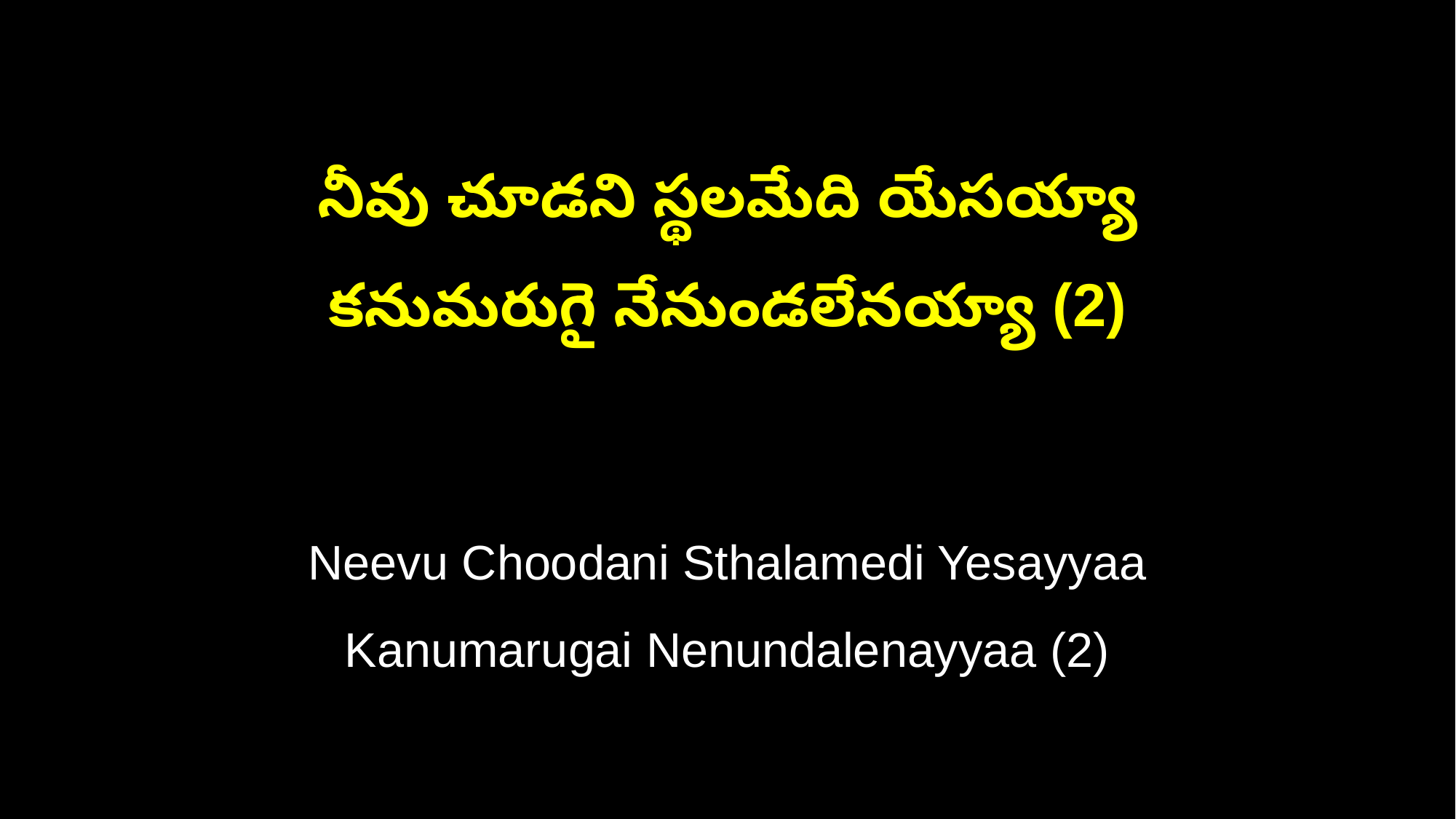

నీవు చూడని స్థలమేది యేసయ్యా
కనుమరుగై నేనుండలేనయ్యా (2)
Neevu Choodani Sthalamedi Yesayyaa
Kanumarugai Nenundalenayyaa (2)